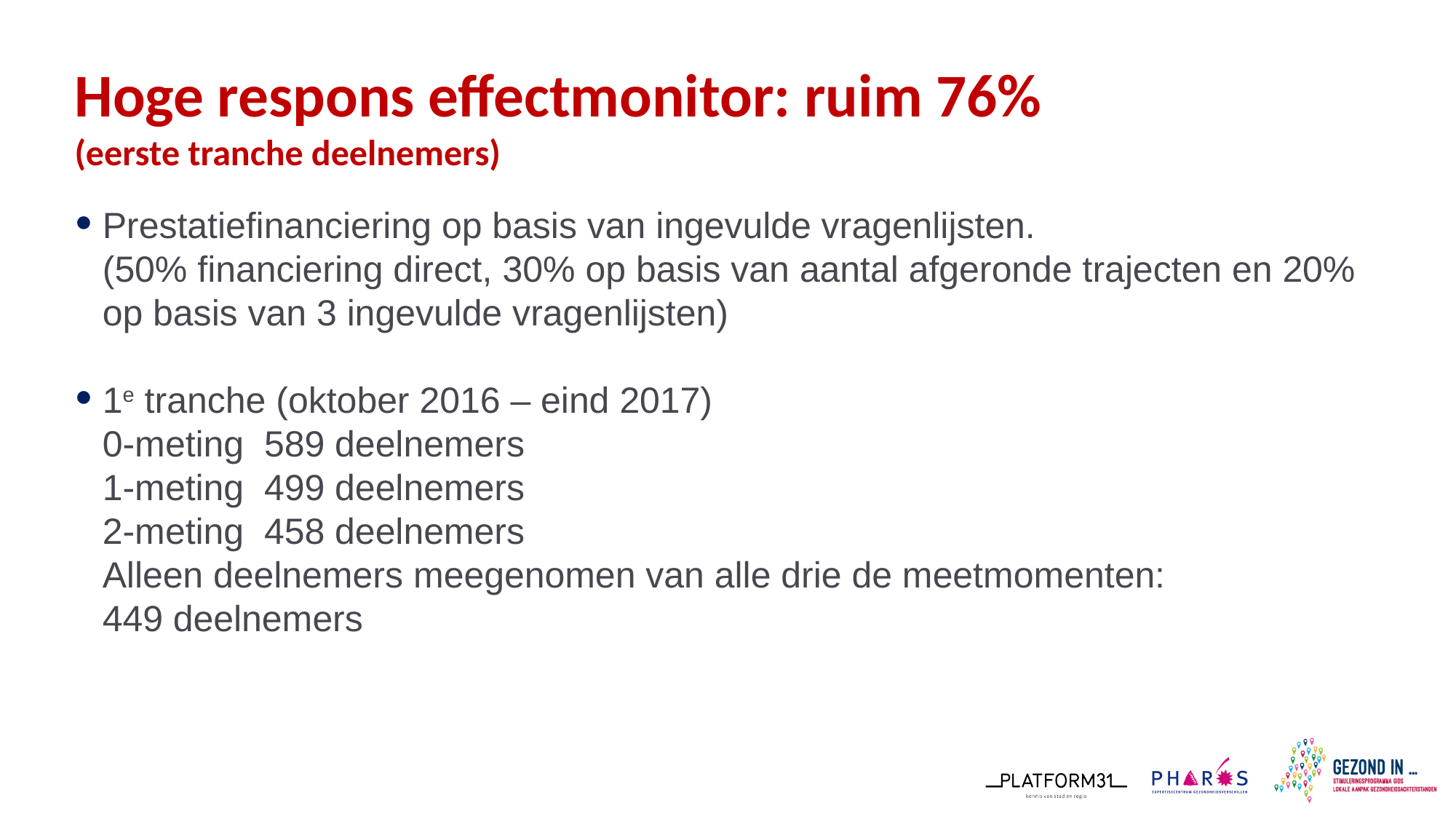

# Hoge respons effectmonitor: ruim 76% (eerste tranche deelnemers)
Prestatiefinanciering op basis van ingevulde vragenlijsten.
(50% financiering direct, 30% op basis van aantal afgeronde trajecten en 20% op basis van 3 ingevulde vragenlijsten)
1e tranche (oktober 2016 – eind 2017)
0-meting  589 deelnemers
1-meting  499 deelnemers
2-meting  458 deelnemers
Alleen deelnemers meegenomen van alle drie de meetmomenten:
449 deelnemers